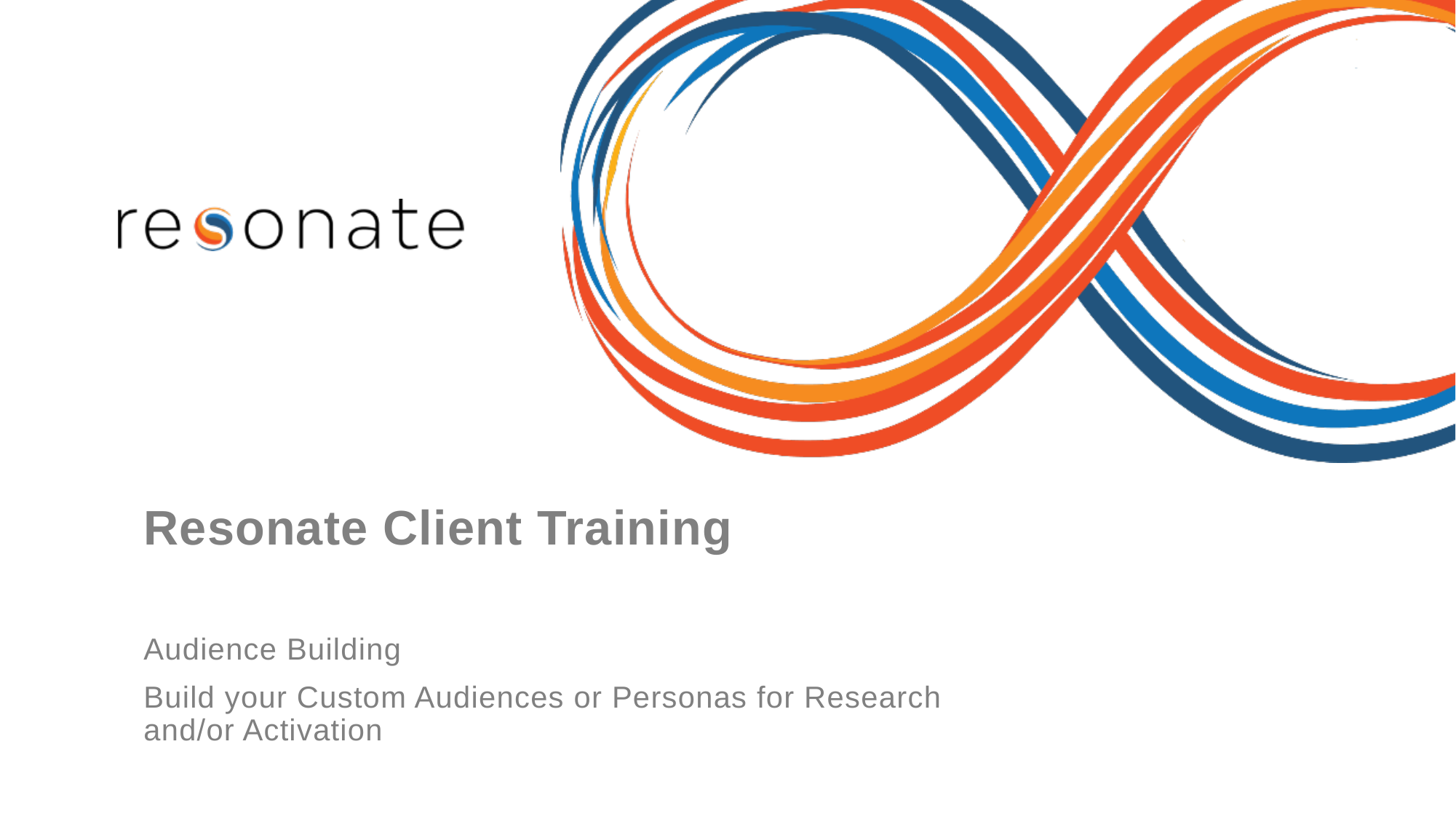

Resonate Client Training

Audience Building​
Build your Custom Audiences or Personas for Research and/or Activation